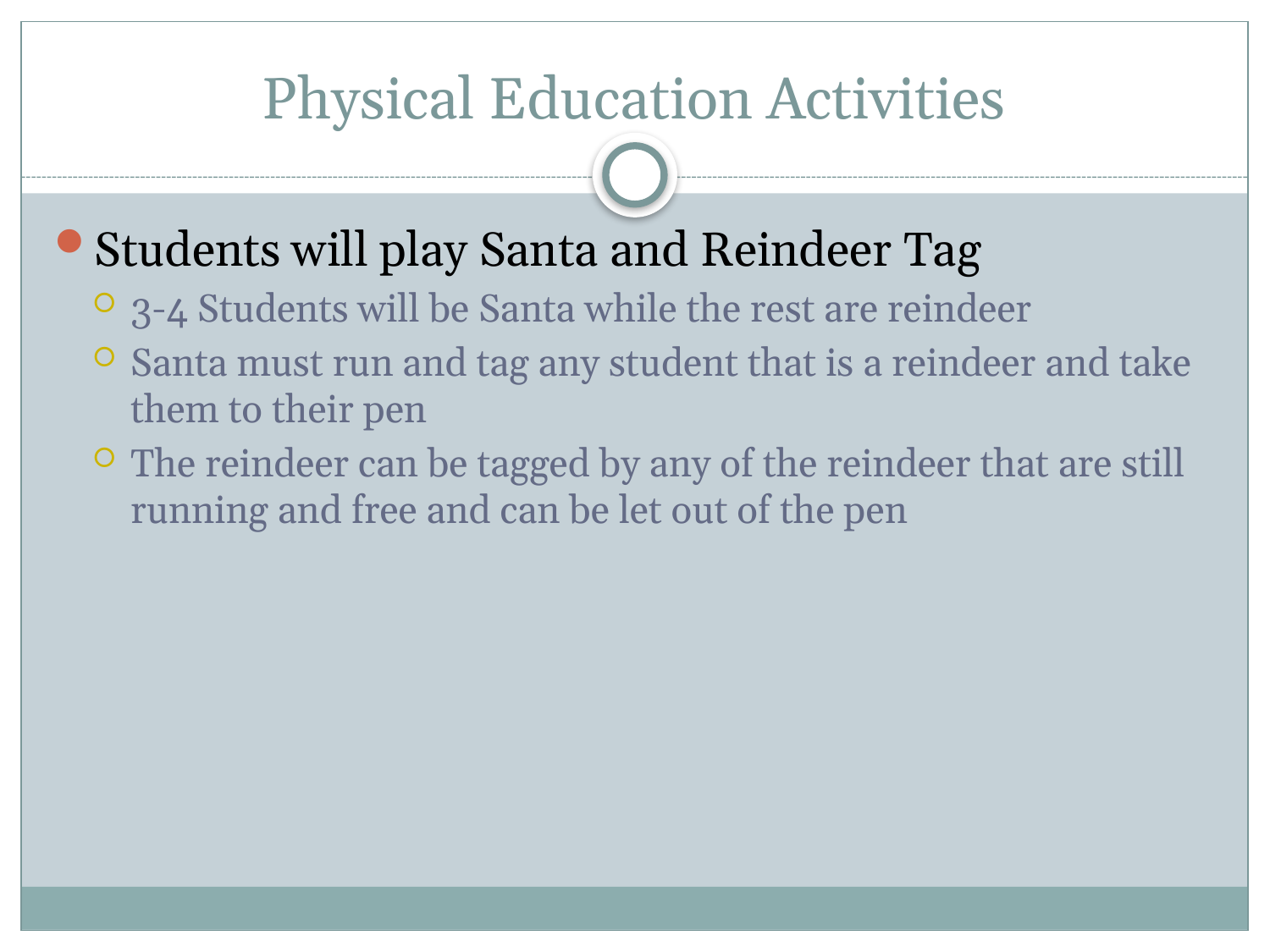

# Physical Education Activities
Students will play Santa and Reindeer Tag
3-4 Students will be Santa while the rest are reindeer
Santa must run and tag any student that is a reindeer and take them to their pen
The reindeer can be tagged by any of the reindeer that are still running and free and can be let out of the pen